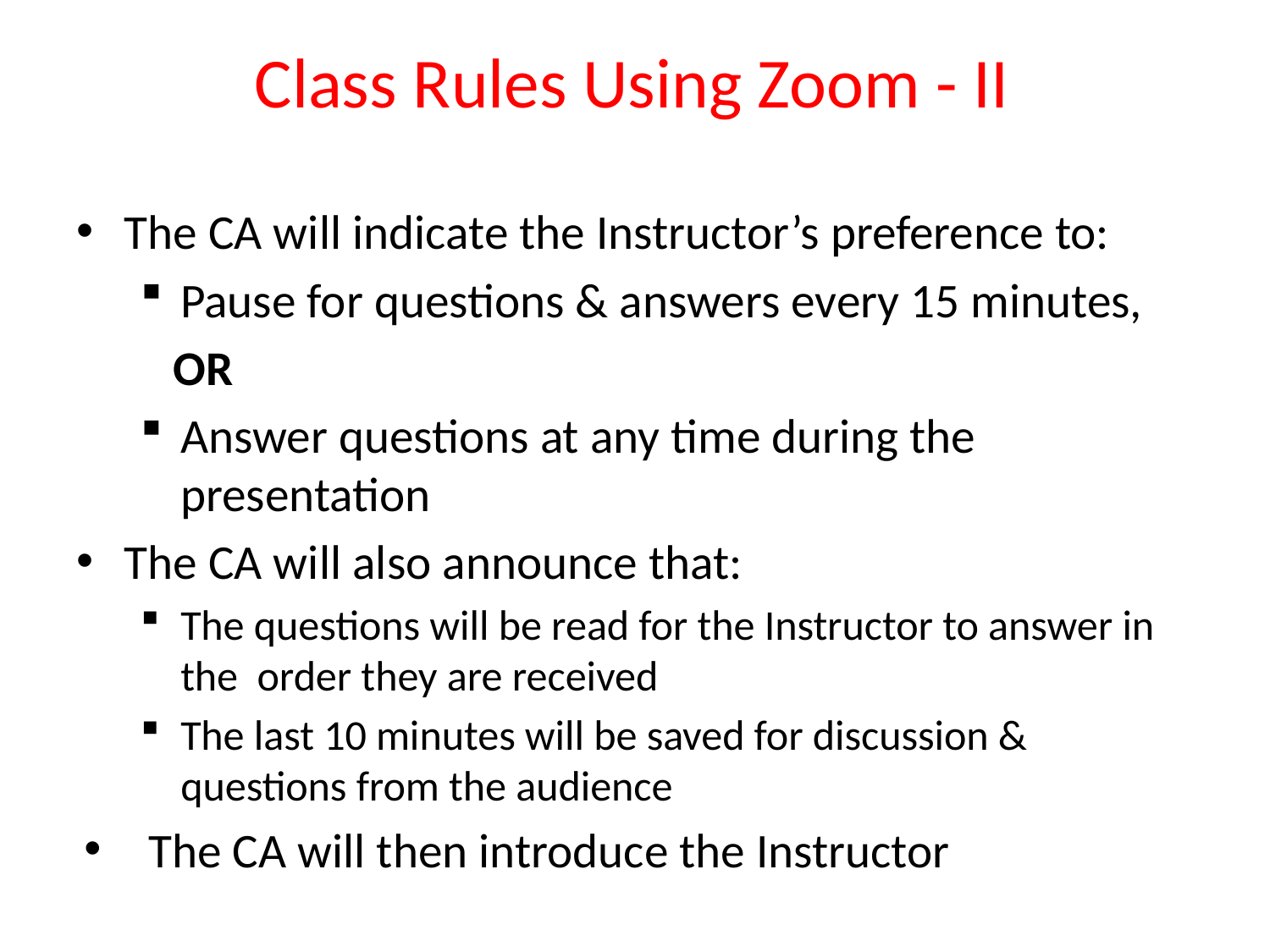

# Class Rules Using Zoom - II

The CA will indicate the Instructor’s preference to:
Pause for questions & answers every 15 minutes,
   OR
Answer questions at any time during the presentation
The CA will also announce that:
The questions will be read for the Instructor to answer in the  order they are received
The last 10 minutes will be saved for discussion & questions from the audience
The CA will then introduce the Instructor